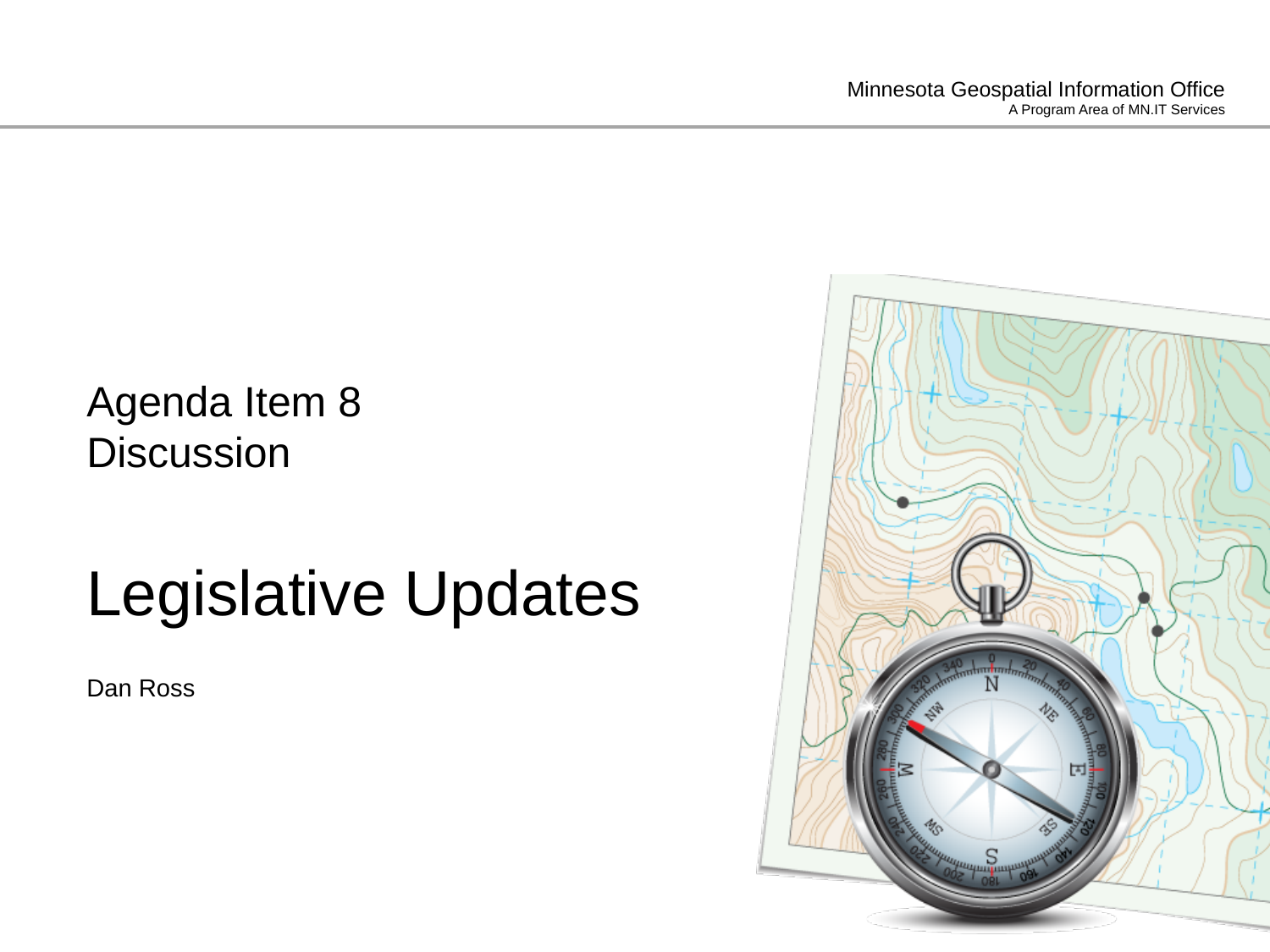

# Agenda Item 8 Discussion Legislative Updates
Dan Ross